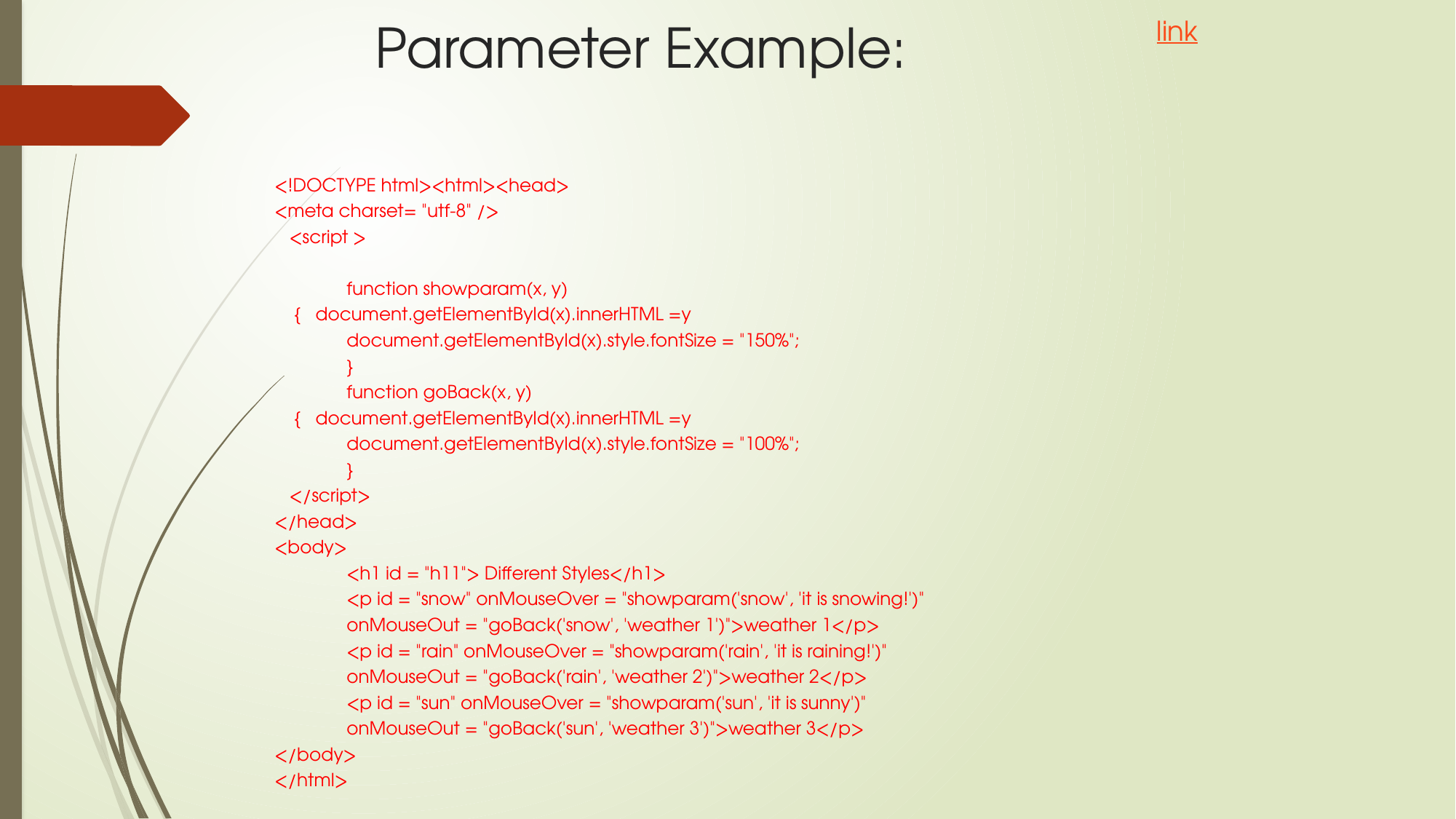

# Parameter Example:
link
<!DOCTYPE html><html><head>
<meta charset= "utf-8" />
   <script >

	function showparam(x, y)
    {   document.getElementById(x).innerHTML =y
		document.getElementById(x).style.fontSize = "150%";
	}
	function goBack(x, y)
    {   document.getElementById(x).innerHTML =y
		document.getElementById(x).style.fontSize = "100%";
	}
   </script>
</head>
<body>
	<h1 id = "h11"> Different Styles</h1>
	<p id = "snow" onMouseOver = "showparam('snow', 'it is snowing!')"
			onMouseOut = "goBack('snow', 'weather 1')">weather 1</p>
	<p id = "rain" onMouseOver = "showparam('rain', 'it is raining!')"
			onMouseOut = "goBack('rain', 'weather 2')">weather 2</p>
	<p id = "sun" onMouseOver = "showparam('sun', 'it is sunny')"
			onMouseOut = "goBack('sun', 'weather 3')">weather 3</p>
</body>
</html>